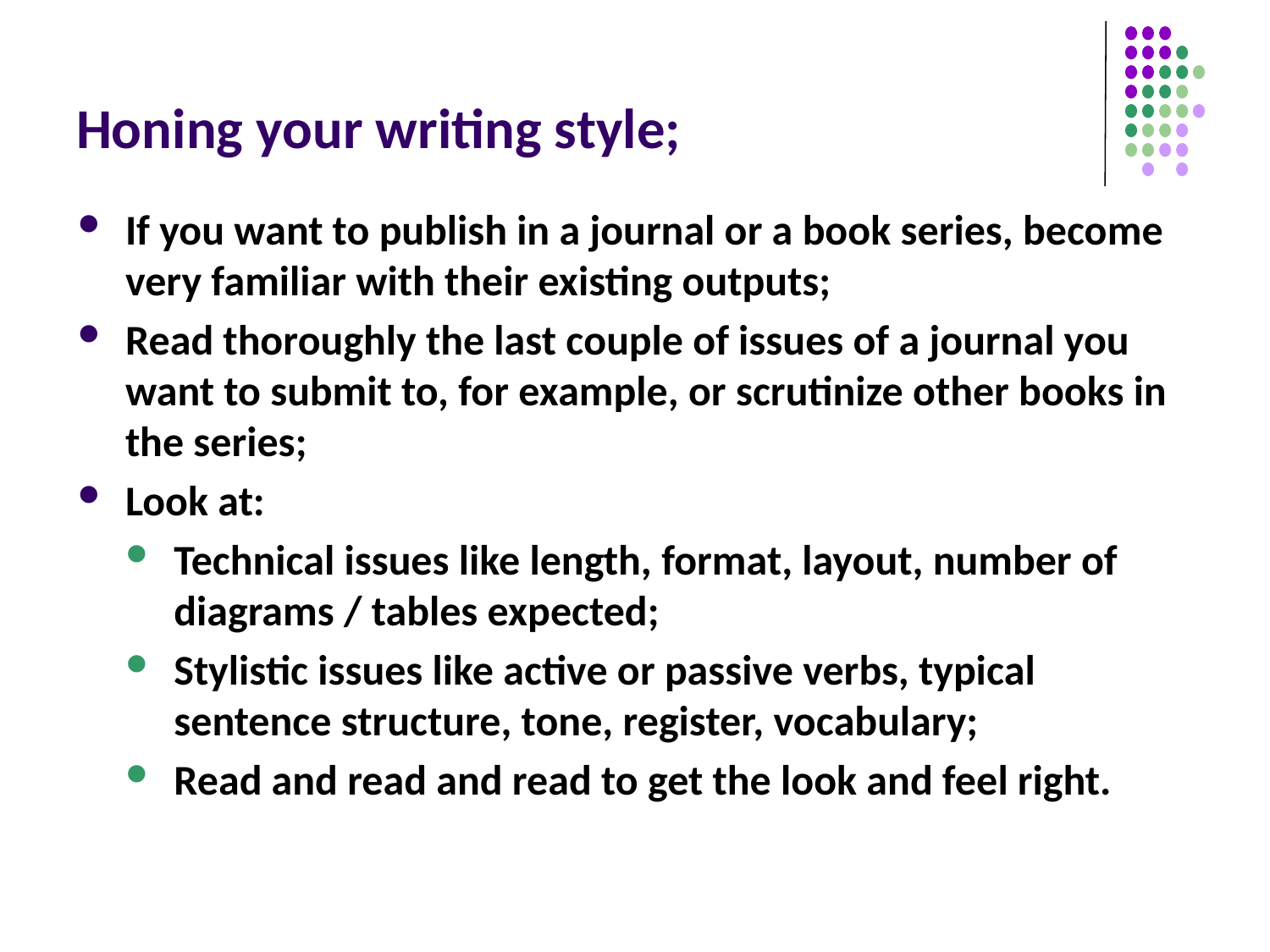

# Honing your writing style;
If you want to publish in a journal or a book series, become very familiar with their existing outputs;
Read thoroughly the last couple of issues of a journal you want to submit to, for example, or scrutinize other books in the series;
Look at:
Technical issues like length, format, layout, number of diagrams / tables expected;
Stylistic issues like active or passive verbs, typical sentence structure, tone, register, vocabulary;
Read and read and read to get the look and feel right.